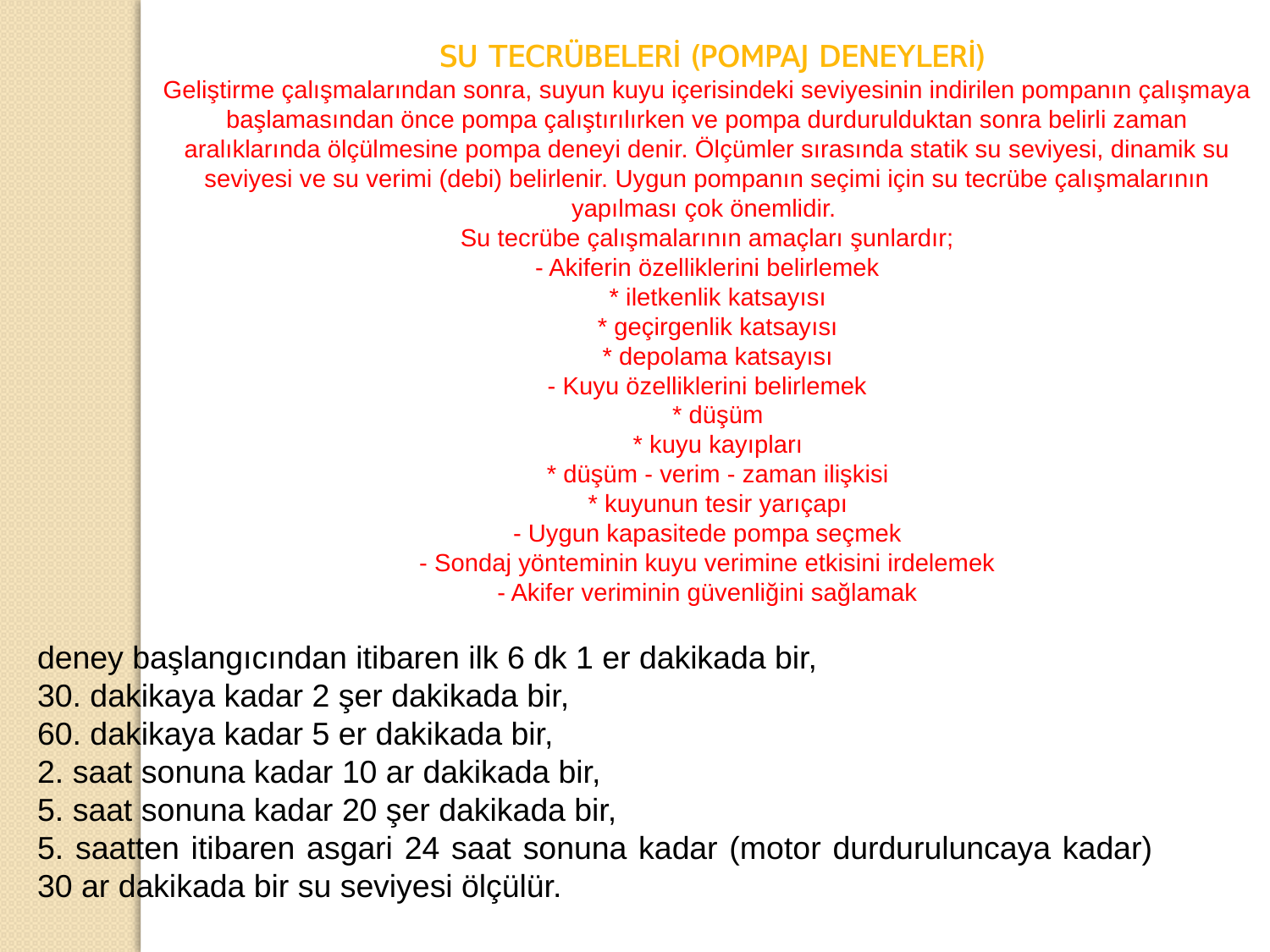

SU TECRÜBELERİ (POMPAJ DENEYLERİ)
Geliştirme çalışmalarından sonra, suyun kuyu içerisindeki seviyesinin indirilen pompanın çalışmaya başlamasından önce pompa çalıştırılırken ve pompa durdurulduktan sonra belirli zaman aralıklarında ölçülmesine pompa deneyi denir. Ölçümler sırasında statik su seviyesi, dinamik su seviyesi ve su verimi (debi) belirlenir. Uygun pompanın seçimi için su tecrübe çalışmalarının yapılması çok önemlidir.
Su tecrübe çalışmalarının amaçları şunlardır;
- Akiferin özelliklerini belirlemek
   * iletkenlik katsayısı
   * geçirgenlik katsayısı
   * depolama katsayısı
- Kuyu özelliklerini belirlemek
   * düşüm
   * kuyu kayıpları
   * düşüm - verim - zaman ilişkisi
   * kuyunun tesir yarıçapı
- Uygun kapasitede pompa seçmek
- Sondaj yönteminin kuyu verimine etkisini irdelemek
- Akifer veriminin güvenliğini sağlamak
deney başlangıcından itibaren ilk 6 dk 1 er dakikada bir,
30. dakikaya kadar 2 şer dakikada bir,
60. dakikaya kadar 5 er dakikada bir,
2. saat sonuna kadar 10 ar dakikada bir,
5. saat sonuna kadar 20 şer dakikada bir,
5. saatten itibaren asgari 24 saat sonuna kadar (motor durduruluncaya kadar) 30 ar dakikada bir su seviyesi ölçülür.